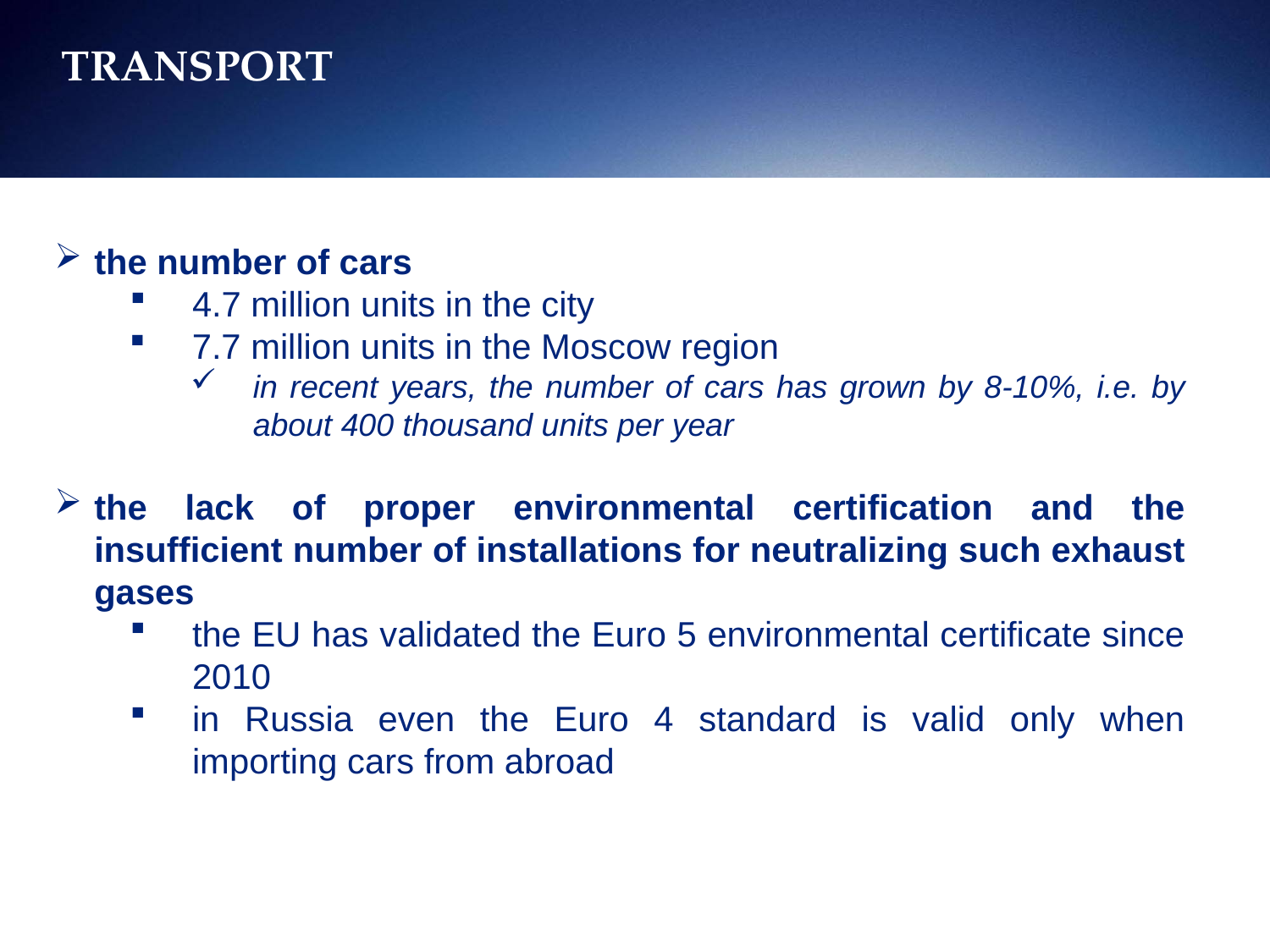

TRANSPORT

the number of cars
4.7 million units in the city
7.7 million units in the Moscow region
in recent years, the number of cars has grown by 8-10%, i.e. by about 400 thousand units per year

the lack of proper environmental certification and the insufficient number of installations for neutralizing such exhaust gases
the EU has validated the Euro 5 environmental certificate since 2010
in Russia even the Euro 4 standard is valid only when importing cars from abroad